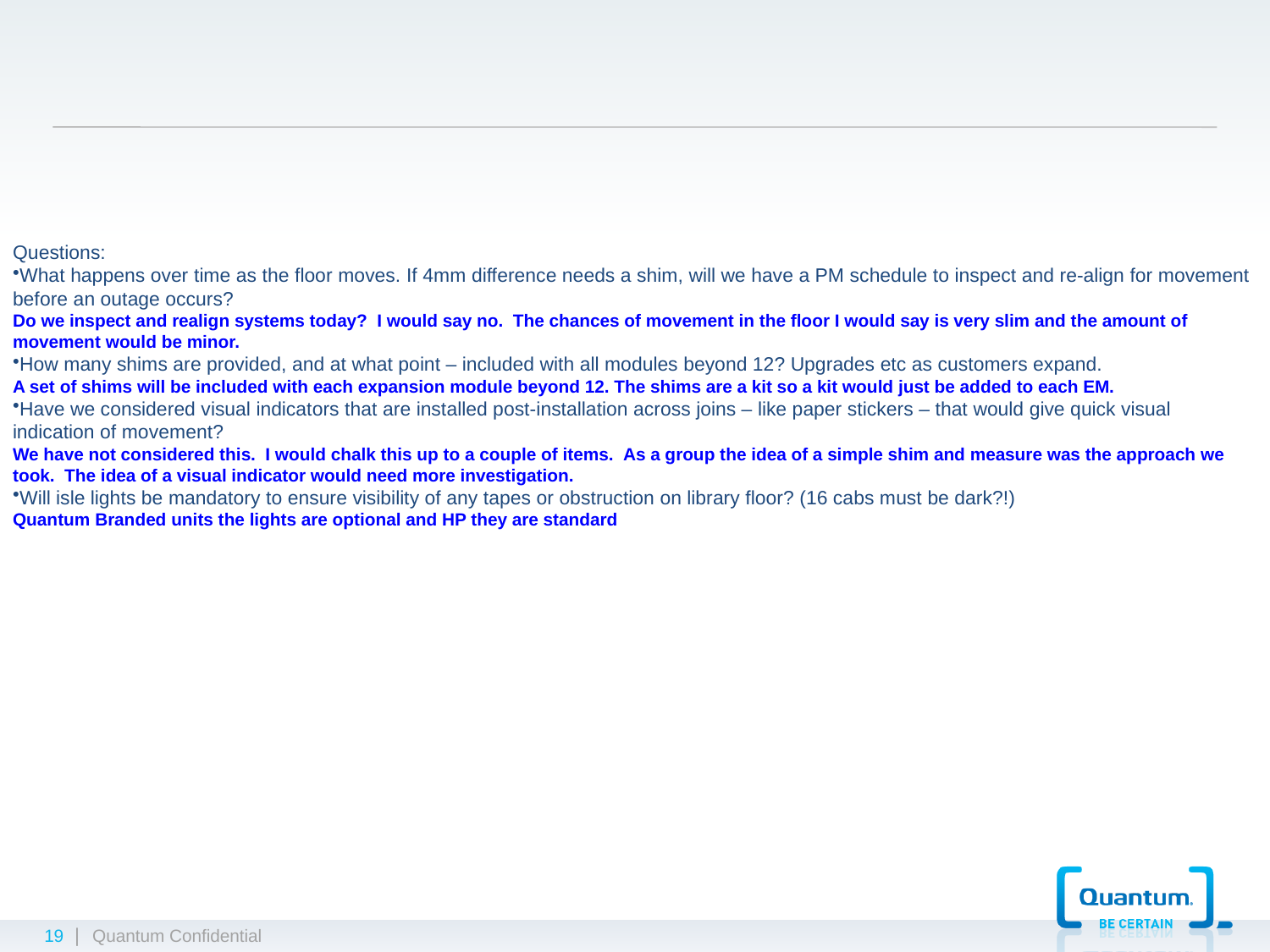

Questions:
What happens over time as the floor moves. If 4mm difference needs a shim, will we have a PM schedule to inspect and re-align for movement before an outage occurs?
Do we inspect and realign systems today?  I would say no.  The chances of movement in the floor I would say is very slim and the amount of movement would be minor.
How many shims are provided, and at what point – included with all modules beyond 12? Upgrades etc as customers expand.
A set of shims will be included with each expansion module beyond 12. The shims are a kit so a kit would just be added to each EM.
Have we considered visual indicators that are installed post-installation across joins – like paper stickers – that would give quick visual indication of movement?
We have not considered this.  I would chalk this up to a couple of items.  As a group the idea of a simple shim and measure was the approach we took.  The idea of a visual indicator would need more investigation.
Will isle lights be mandatory to ensure visibility of any tapes or obstruction on library floor? (16 cabs must be dark?!)
Quantum Branded units the lights are optional and HP they are standard
19